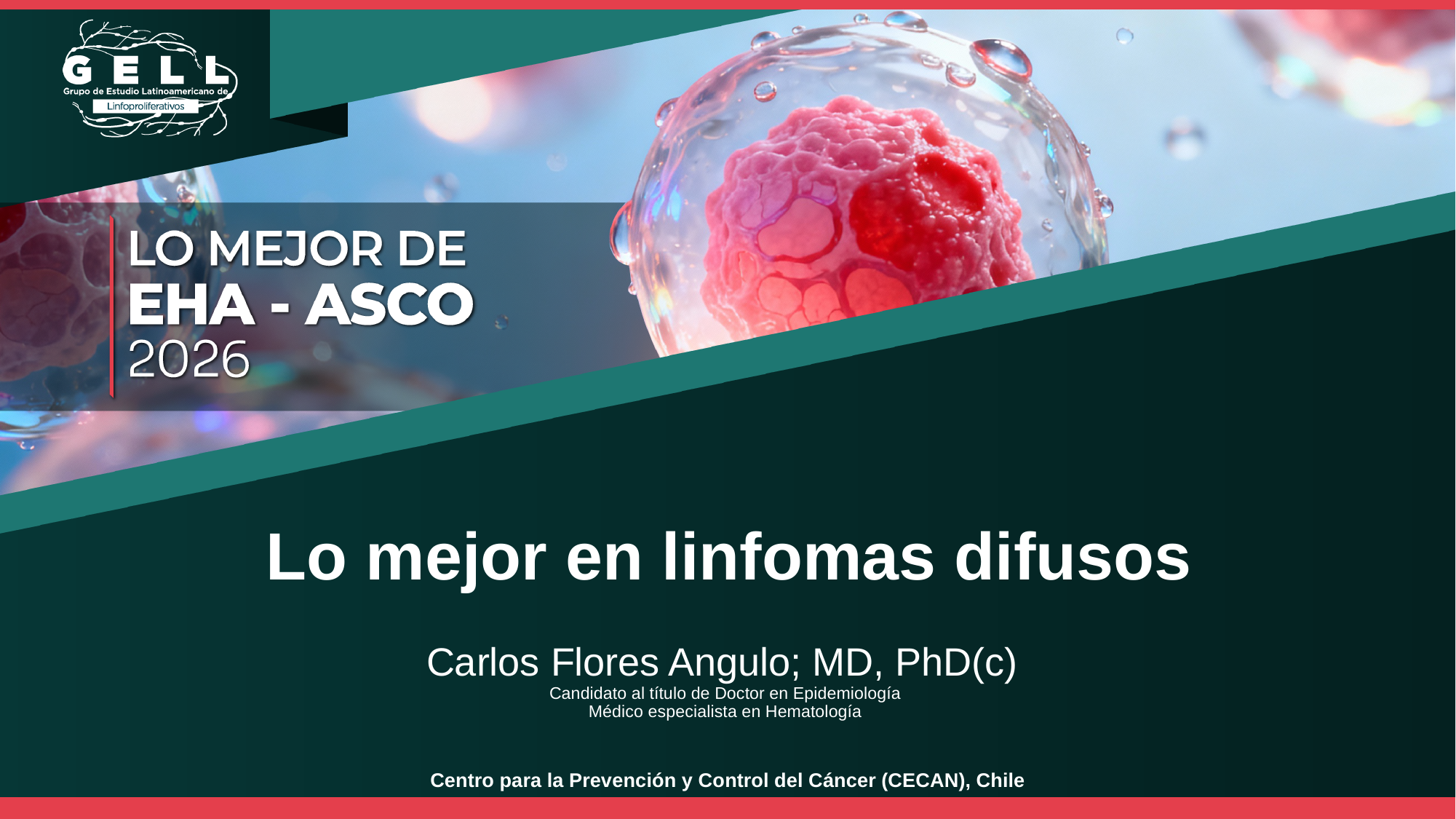

# Lo mejor en linfomas difusos
Carlos Flores Angulo; MD, PhD(c)
Candidato al título de Doctor en Epidemiología
Médico especialista en Hematología

Centro para la Prevención y Control del Cáncer (CECAN), Chile